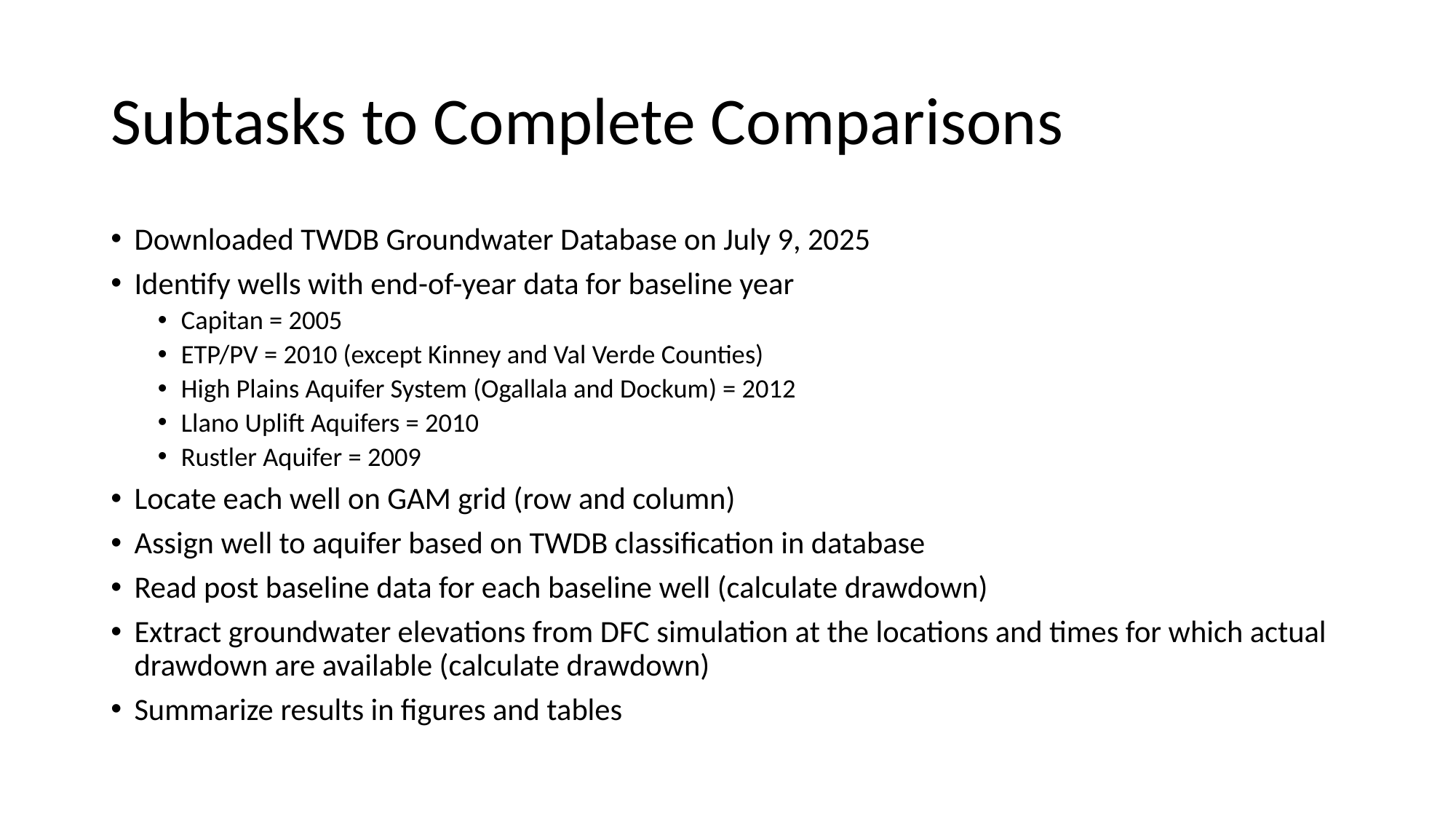

# Subtasks to Complete Comparisons
Downloaded TWDB Groundwater Database on July 9, 2025
Identify wells with end-of-year data for baseline year
Capitan = 2005
ETP/PV = 2010 (except Kinney and Val Verde Counties)
High Plains Aquifer System (Ogallala and Dockum) = 2012
Llano Uplift Aquifers = 2010
Rustler Aquifer = 2009
Locate each well on GAM grid (row and column)
Assign well to aquifer based on TWDB classification in database
Read post baseline data for each baseline well (calculate drawdown)
Extract groundwater elevations from DFC simulation at the locations and times for which actual drawdown are available (calculate drawdown)
Summarize results in figures and tables